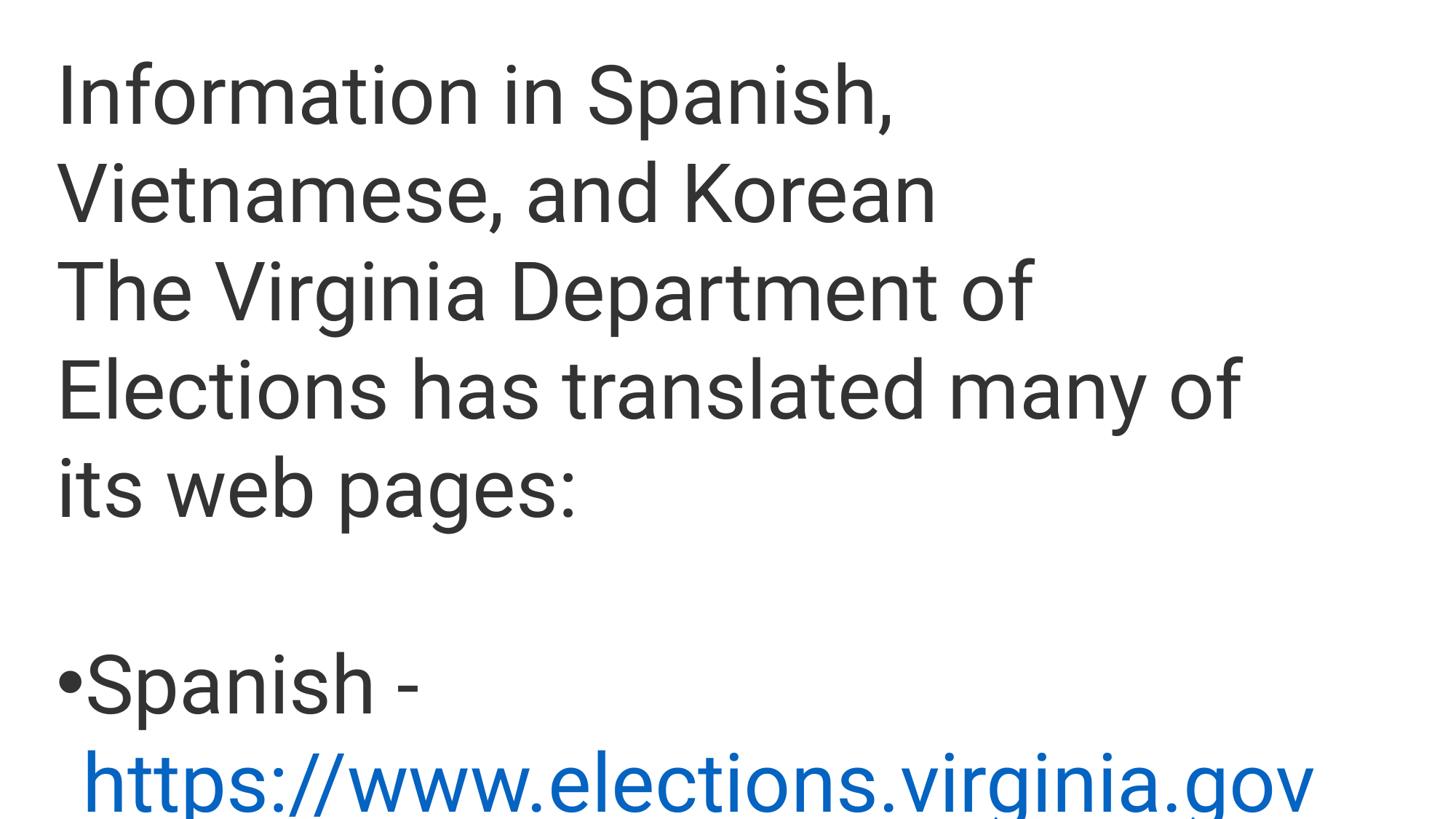

Information in Spanish, Vietnamese, and Korean
The Virginia Department of Elections has translated many of its web pages:

Spanish -  https://www.elections.virginia.gov/es

Vietnamese -  https://www.elections.virginia.gov/vi

Korean -  https://www.elections.virginia.gov/ko